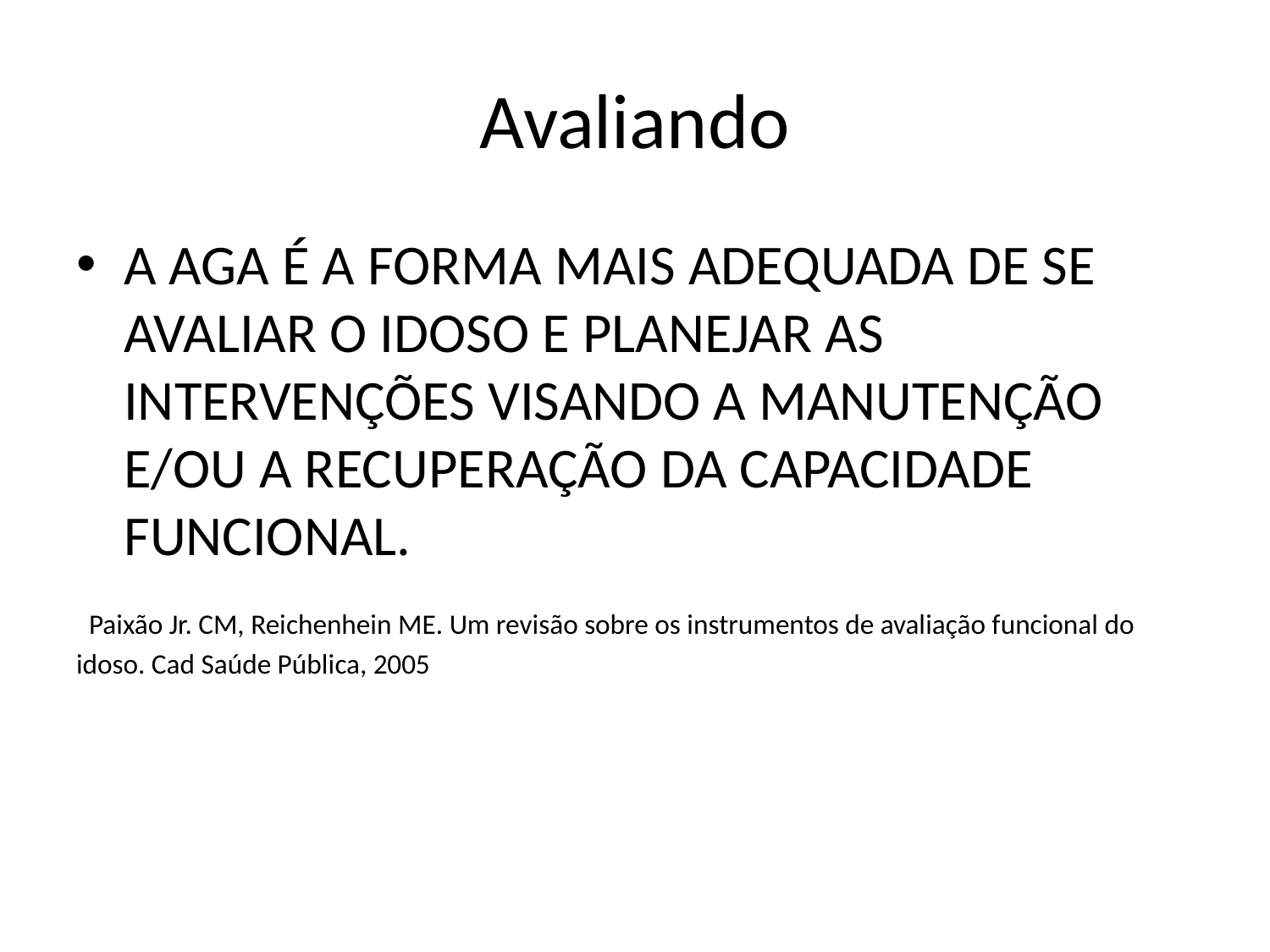

# Avaliando
A AGA É A FORMA MAIS ADEQUADA DE SE AVALIAR O IDOSO E PLANEJAR AS INTERVENÇÕES VISANDO A MANUTENÇÃO E/OU A RECUPERAÇÃO DA CAPACIDADE FUNCIONAL.
 Paixão Jr. CM, Reichenhein ME. Um revisão sobre os instrumentos de avaliação funcional do idoso. Cad Saúde Pública, 2005